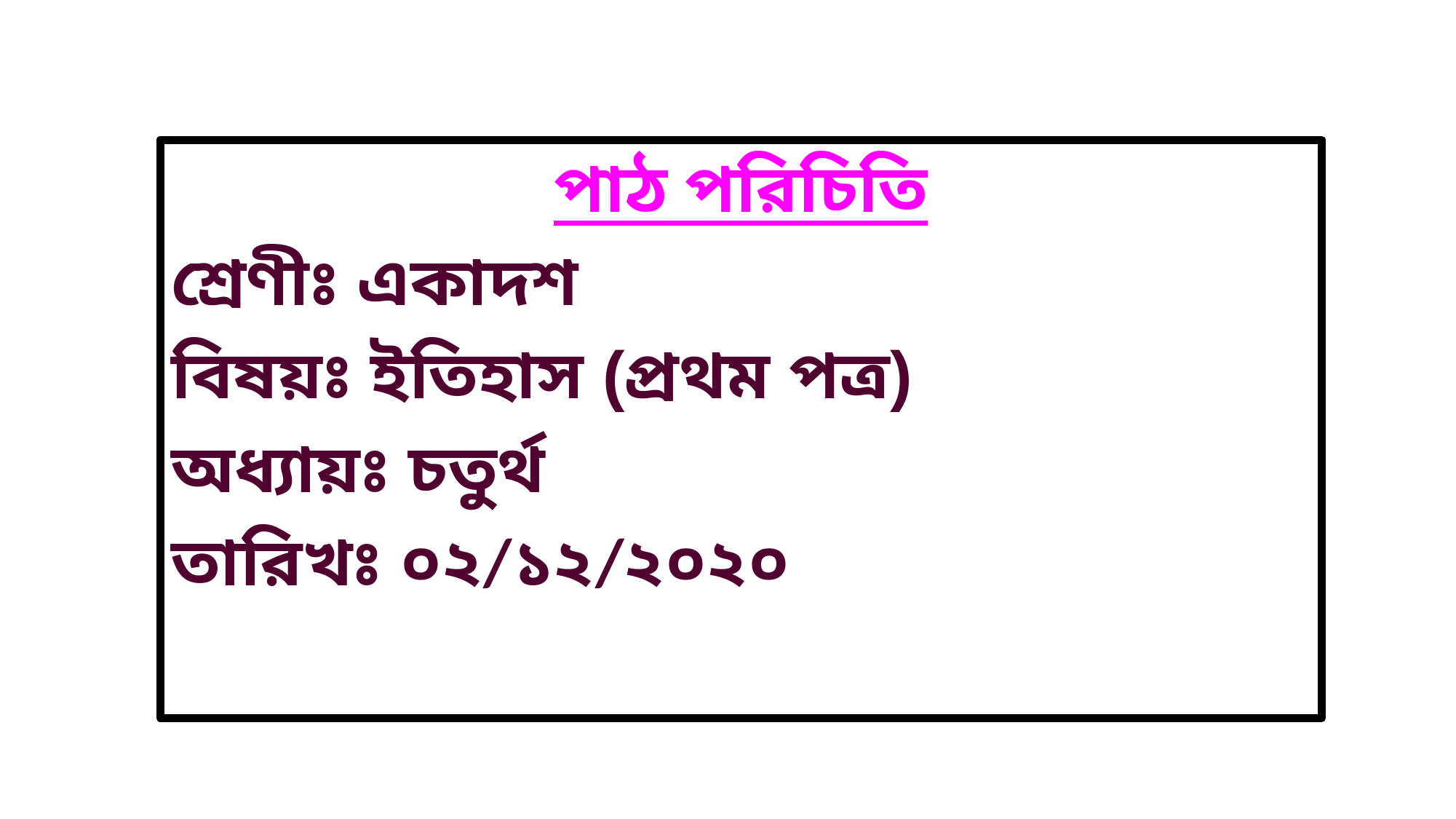

পাঠ পরিচিতি
শ্রেণীঃ একাদশ
বিষয়ঃ ইতিহাস (প্রথম পত্র)
অধ্যায়ঃ চতুর্থ
তারিখঃ ০২/১২/২০২০